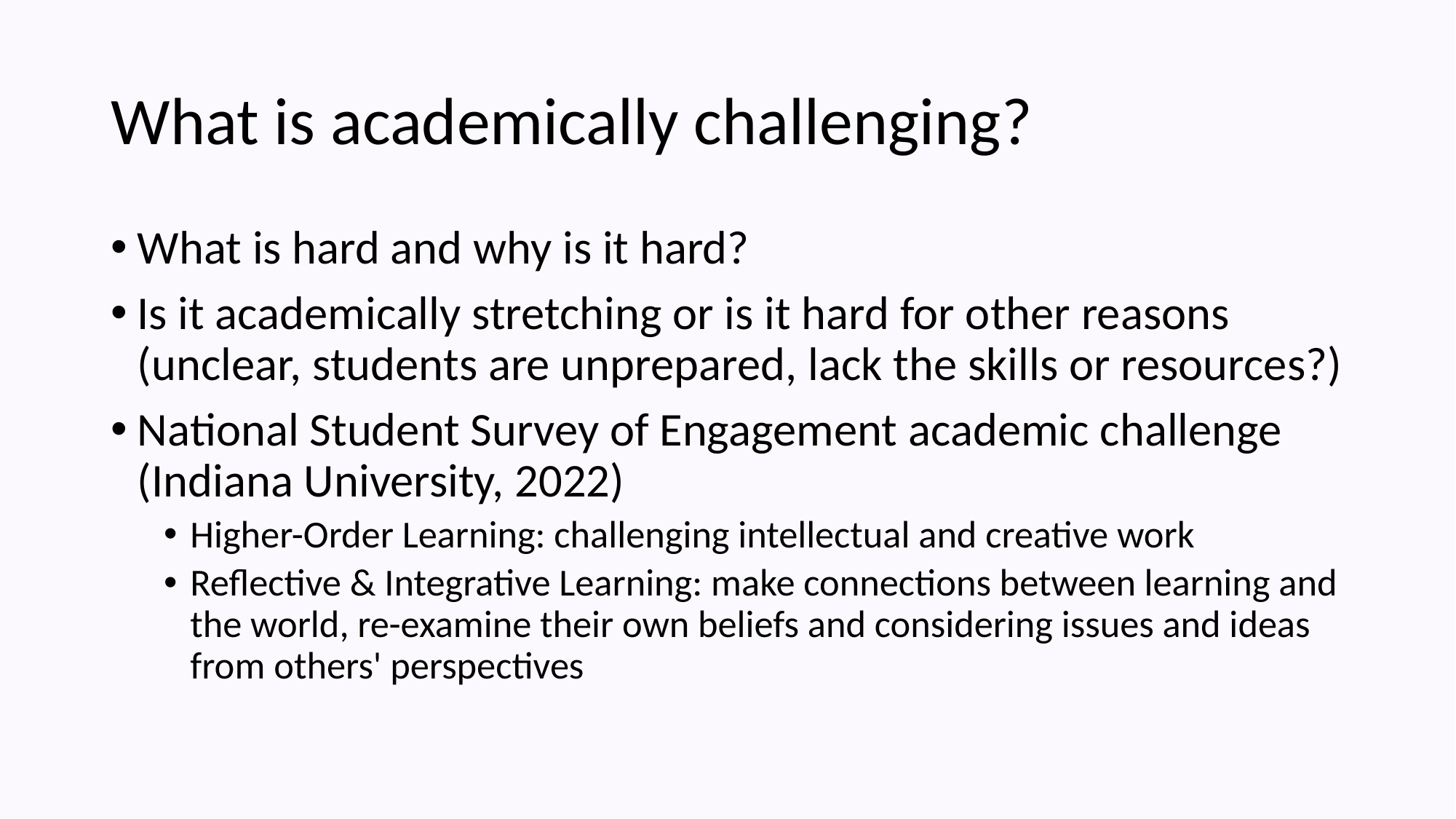

# What is academically challenging?
What is hard and why is it hard?
Is it academically stretching or is it hard for other reasons (unclear, students are unprepared, lack the skills or resources?)
National Student Survey of Engagement academic challenge (Indiana University, 2022)
Higher-Order Learning: challenging intellectual and creative work
Reflective & Integrative Learning: make connections between learning and the world, re-examine their own beliefs and considering issues and ideas from others' perspectives